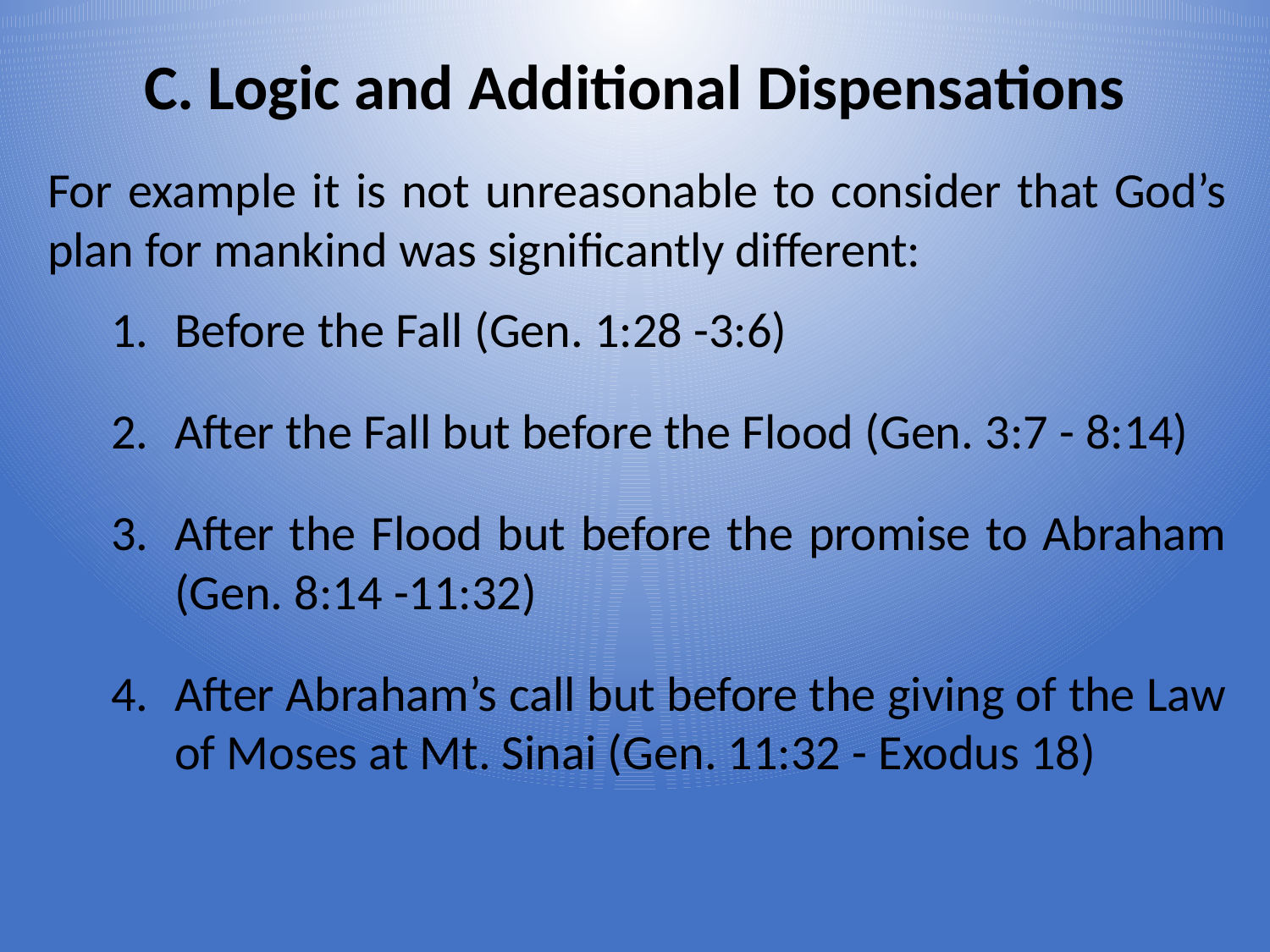

# Logic and Additional Dispensations
For example it is not unreasonable to consider that God’s plan for mankind was significantly different:
Before the Fall (Gen. 1:28 -3:6)
After the Fall but before the Flood (Gen. 3:7 - 8:14)
After the Flood but before the promise to Abraham (Gen. 8:14 -11:32)
After Abraham’s call but before the giving of the Law of Moses at Mt. Sinai (Gen. 11:32 - Exodus 18)